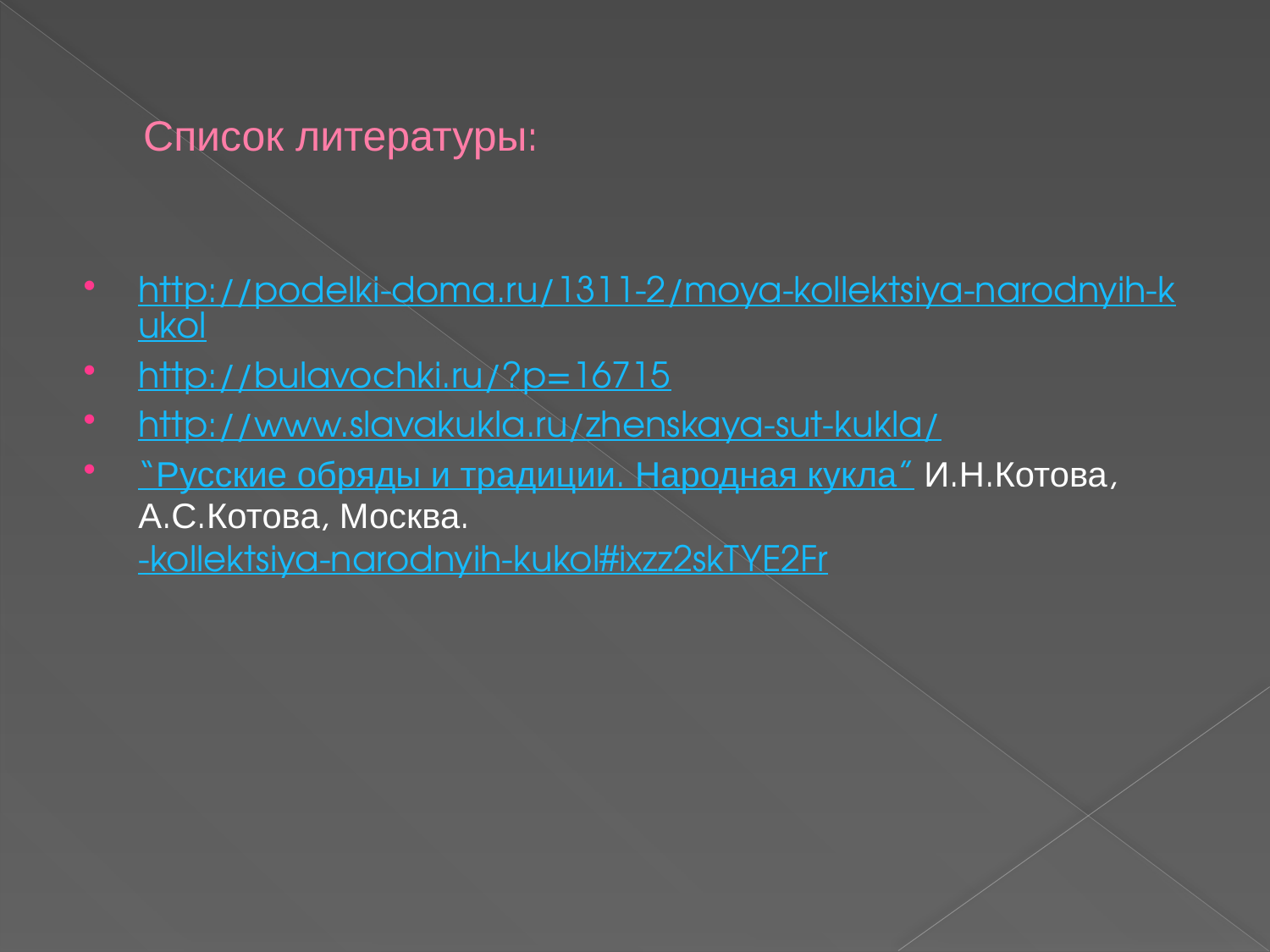

# Список литературы:
http://podelki-doma.ru/1311-2/moya-kollektsiya-narodnyih-kukol
http://bulavochki.ru/?p=16715
http://www.slavakukla.ru/zhenskaya-sut-kukla/
“Русские обряды и традиции. Народная кукла” И.Н.Котова, А.С.Котова, Москва.
-kollektsiya-narodnyih-kukol#ixzz2skTYE2Fr